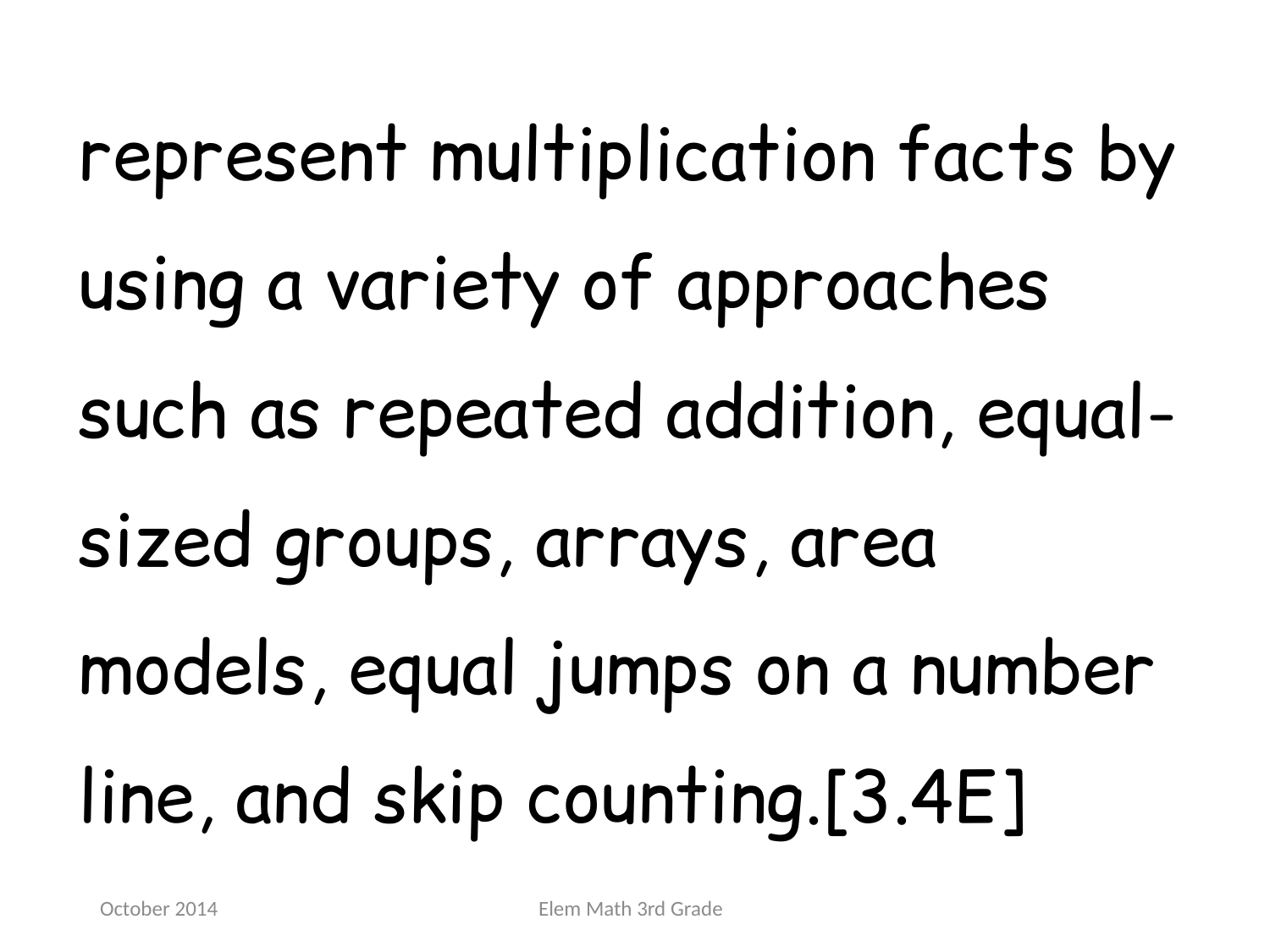

represent multiplication facts by using a variety of approaches such as repeated addition, equal-sized groups, arrays, area models, equal jumps on a number line, and skip counting.[3.4E]
October 2014
Elem Math 3rd Grade